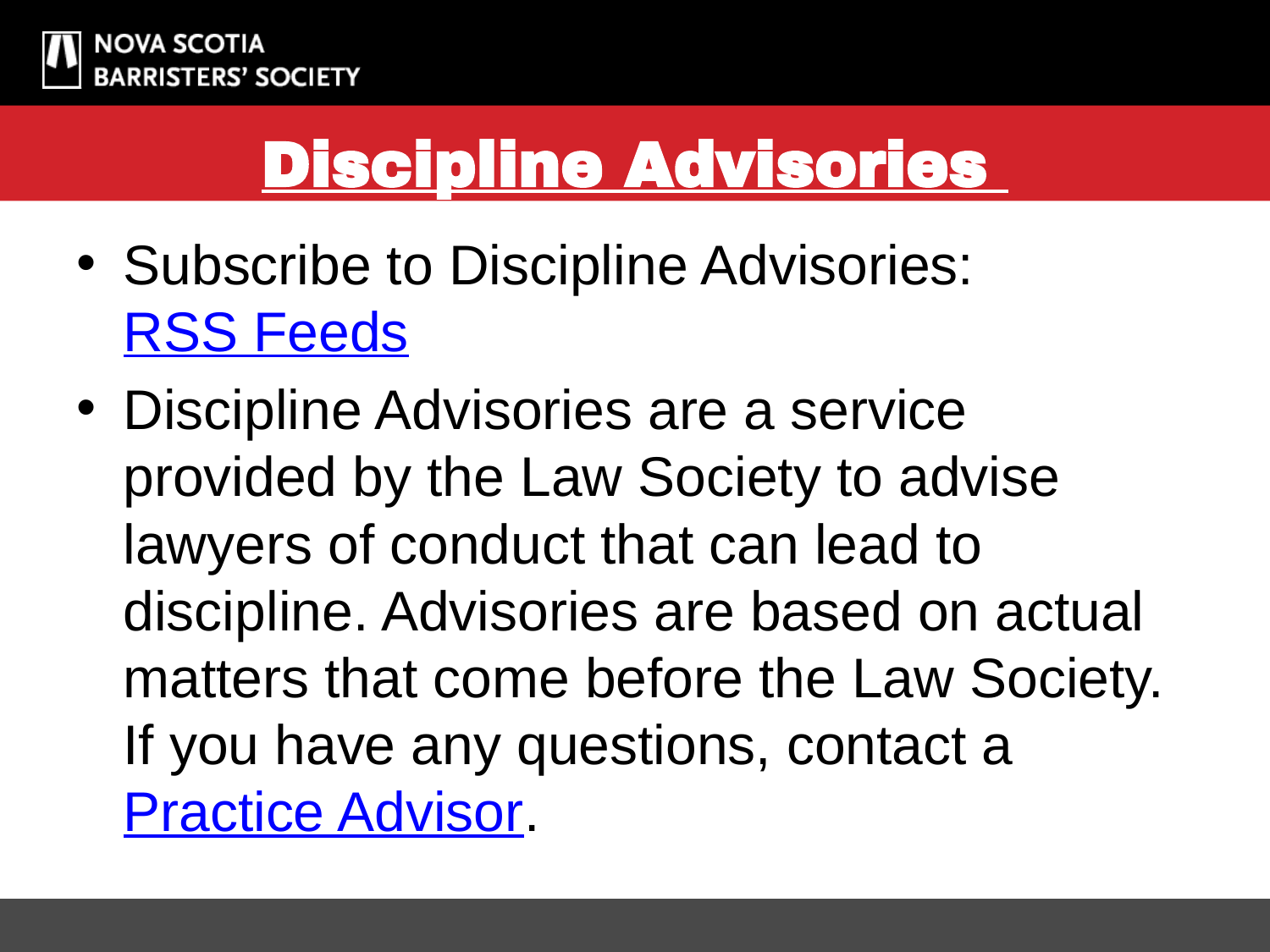

# Discipline Advisories
Subscribe to Discipline Advisories: RSS Feeds
Discipline Advisories are a service provided by the Law Society to advise lawyers of conduct that can lead to discipline. Advisories are based on actual matters that come before the Law Society. If you have any questions, contact a Practice Advisor.